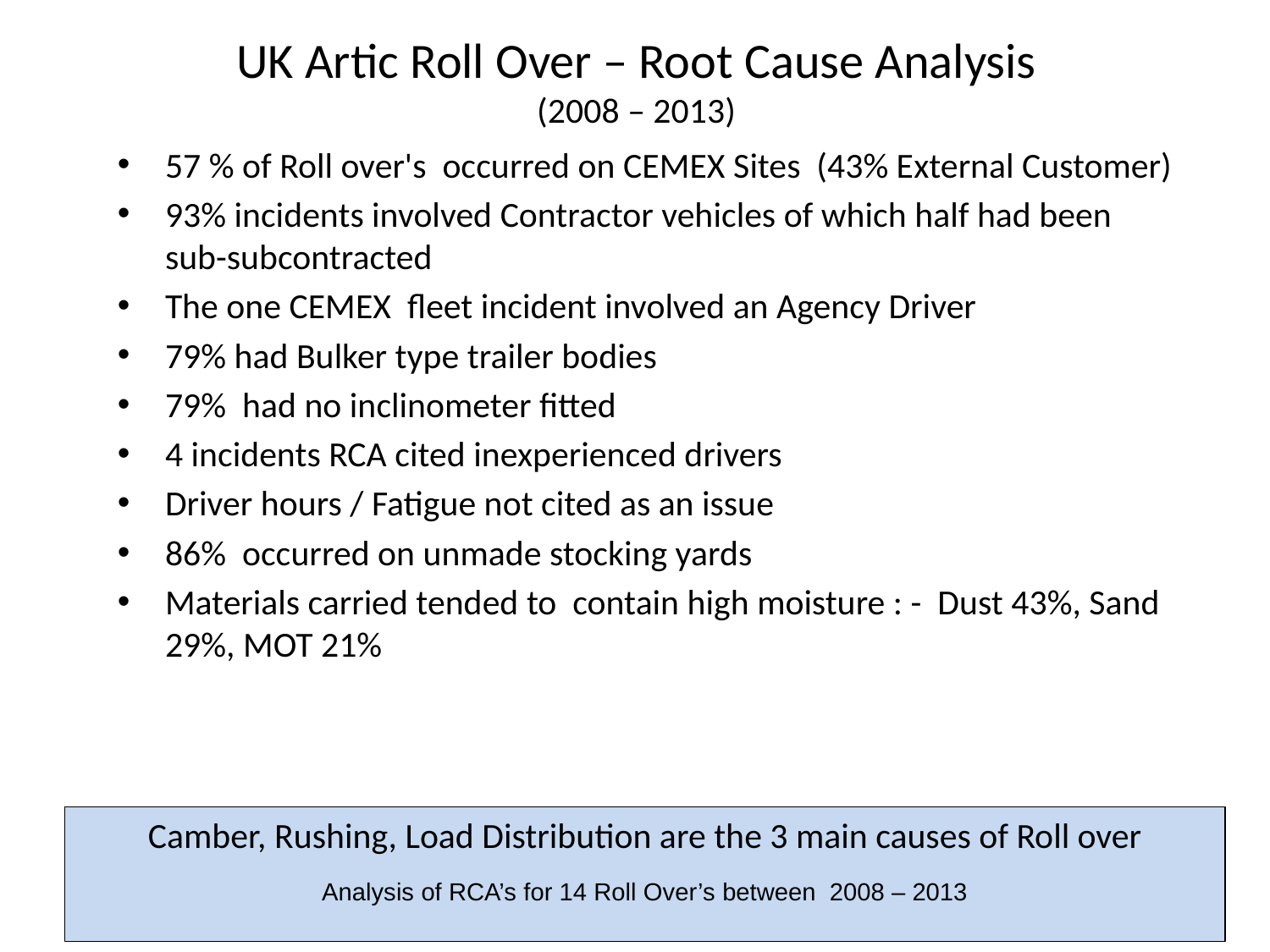

# UK Artic Roll Over – Root Cause Analysis (2008 – 2013)
57 % of Roll over's  occurred on CEMEX Sites  (43% External Customer)
93% incidents involved Contractor vehicles of which half had been sub-subcontracted
The one CEMEX  fleet incident involved an Agency Driver
79% had Bulker type trailer bodies
79%  had no inclinometer fitted
4 incidents RCA cited inexperienced drivers
Driver hours / Fatigue not cited as an issue
86%  occurred on unmade stocking yards
Materials carried tended to  contain high moisture : -  Dust 43%, Sand 29%, MOT 21%
Camber, Rushing, Load Distribution are the 3 main causes of Roll over

Analysis of RCA’s for 14 Roll Over’s between  2008 – 2013